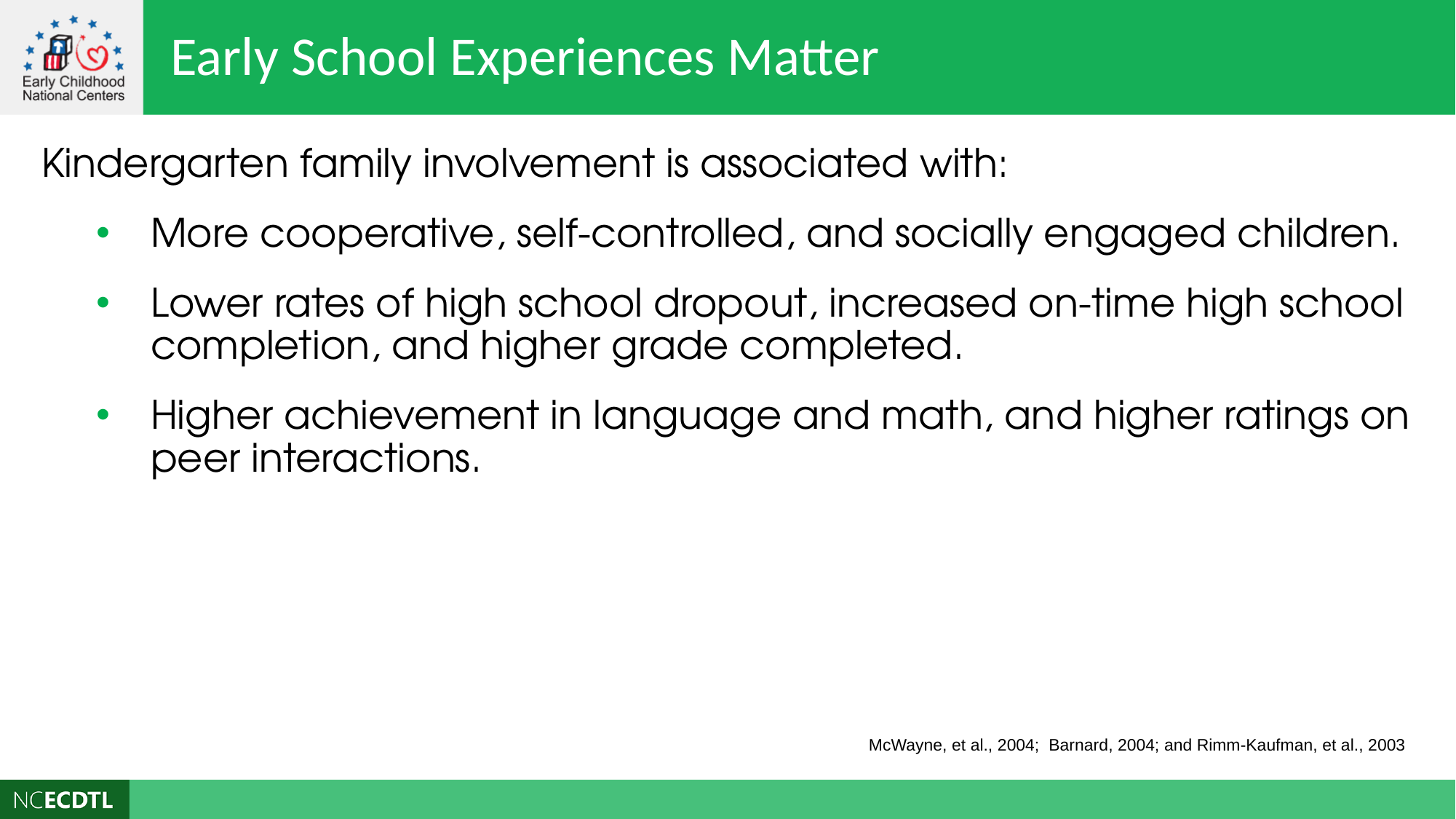

Early School Experiences Matter
Kindergarten family involvement is associated with:
More cooperative, self-controlled, and socially engaged children.
Lower rates of high school dropout, increased on-time high school completion, and higher grade completed.
Higher achievement in language and math, and higher ratings on peer interactions.
McWayne, et al., 2004;  Barnard, 2004; and Rimm-Kaufman, et al., 2003